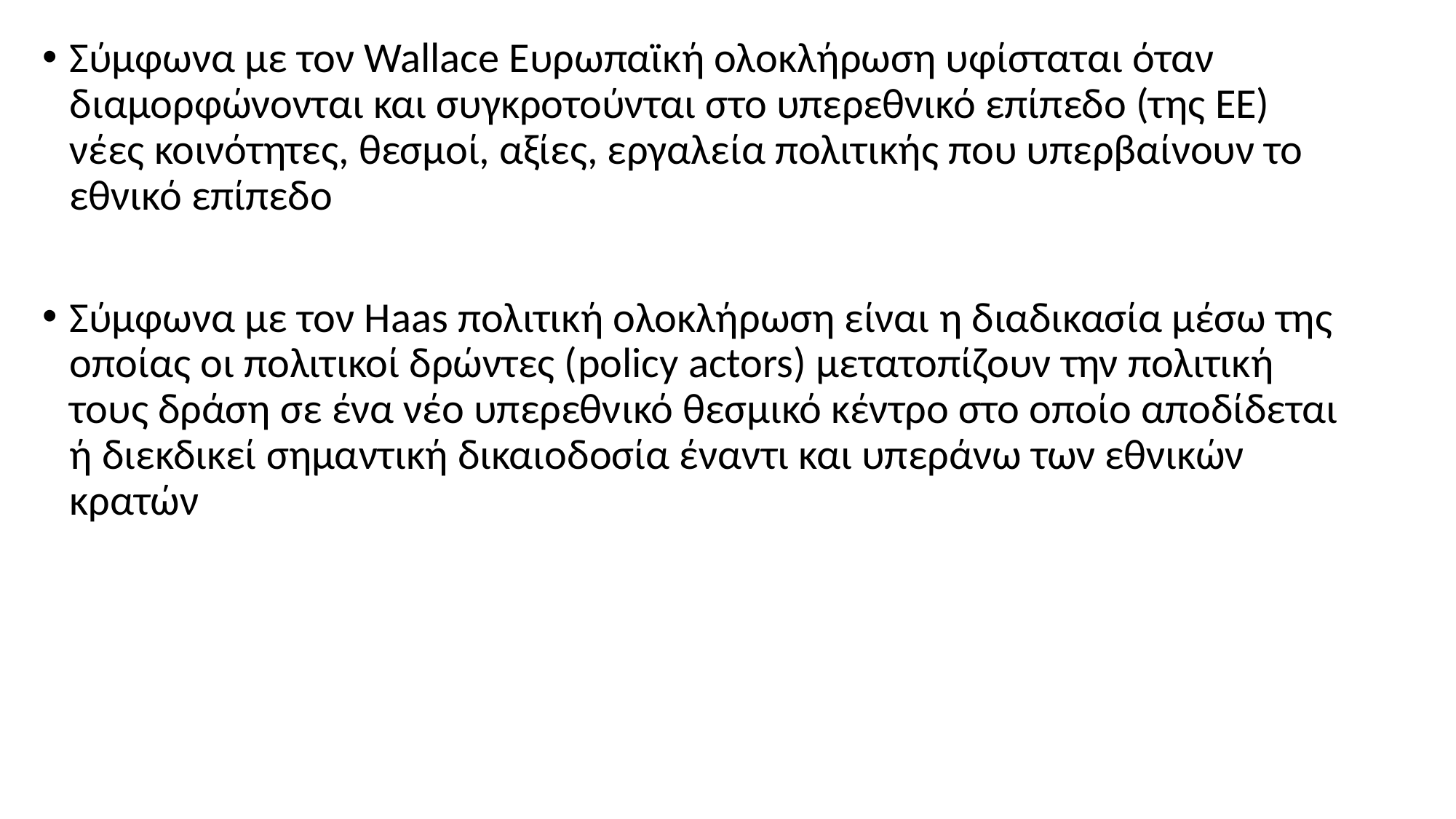

Σύμφωνα με τον Wallace Ευρωπαϊκή ολοκλήρωση υφίσταται όταν διαμορφώνονται και συγκροτούνται στο υπερεθνικό επίπεδο (της ΕΕ) νέες κοινότητες, θεσμοί, αξίες, εργαλεία πολιτικής που υπερβαίνουν το εθνικό επίπεδο

Σύμφωνα με τον Haas πολιτική ολοκλήρωση είναι η διαδικασία μέσω της οποίας οι πολιτικοί δρώντες (policy actors) μετατοπίζουν την πολιτική τους δράση σε ένα νέο υπερεθνικό θεσμικό κέντρο στο οποίο αποδίδεται ή διεκδικεί σημαντική δικαιοδοσία έναντι και υπεράνω των εθνικών κρατών